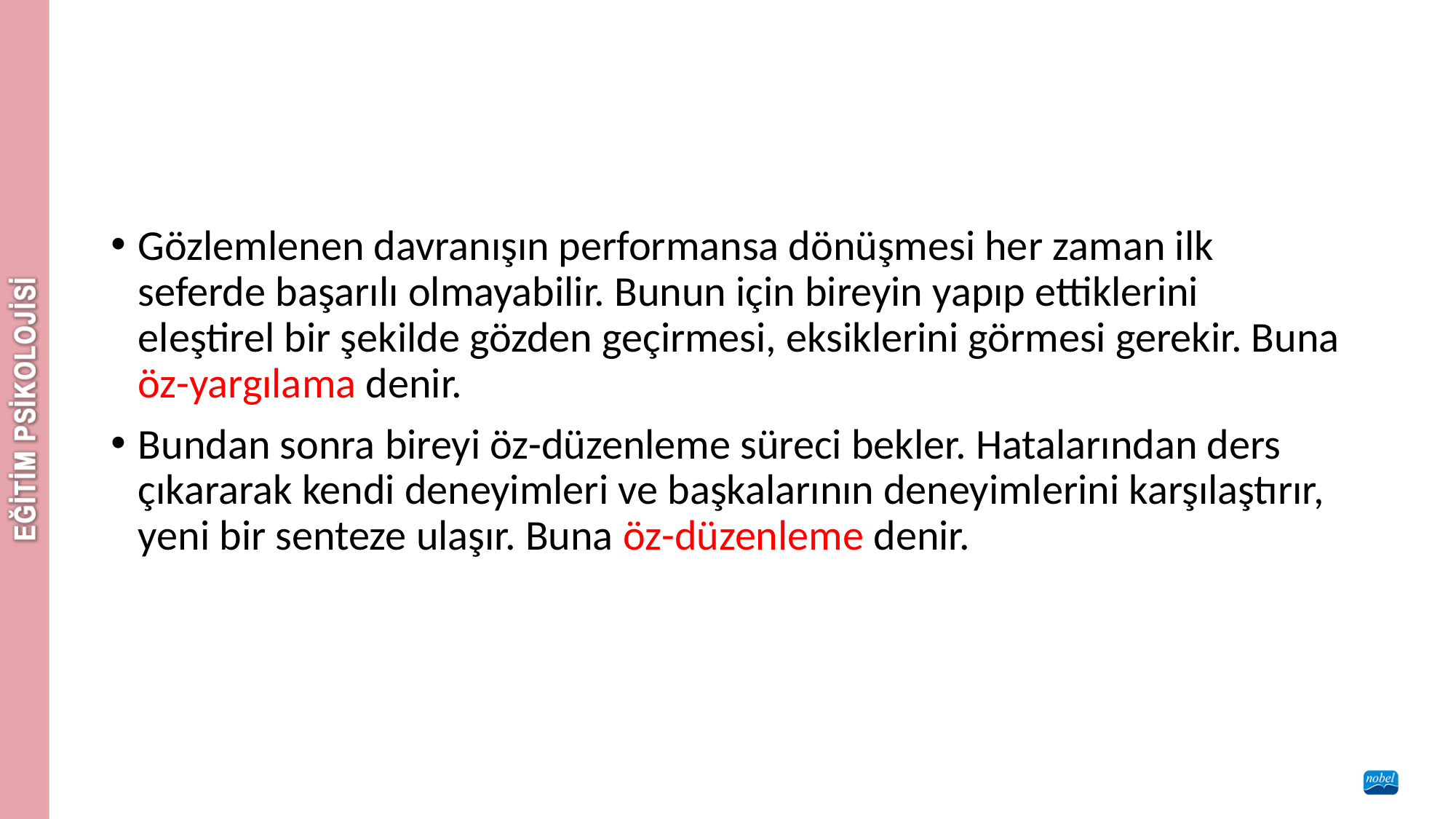

#
Gözlemlenen davranışın performansa dönüşmesi her zaman ilk seferde başarılı olmayabilir. Bunun için bireyin yapıp ettiklerini eleştirel bir şekilde gözden geçirmesi, eksiklerini görmesi gerekir. Buna öz-yargılama denir.
Bundan sonra bireyi öz-düzenleme süreci bekler. Hatalarından ders çıkararak kendi deneyimleri ve başkalarının deneyimlerini karşılaştırır, yeni bir senteze ulaşır. Buna öz-düzenleme denir.